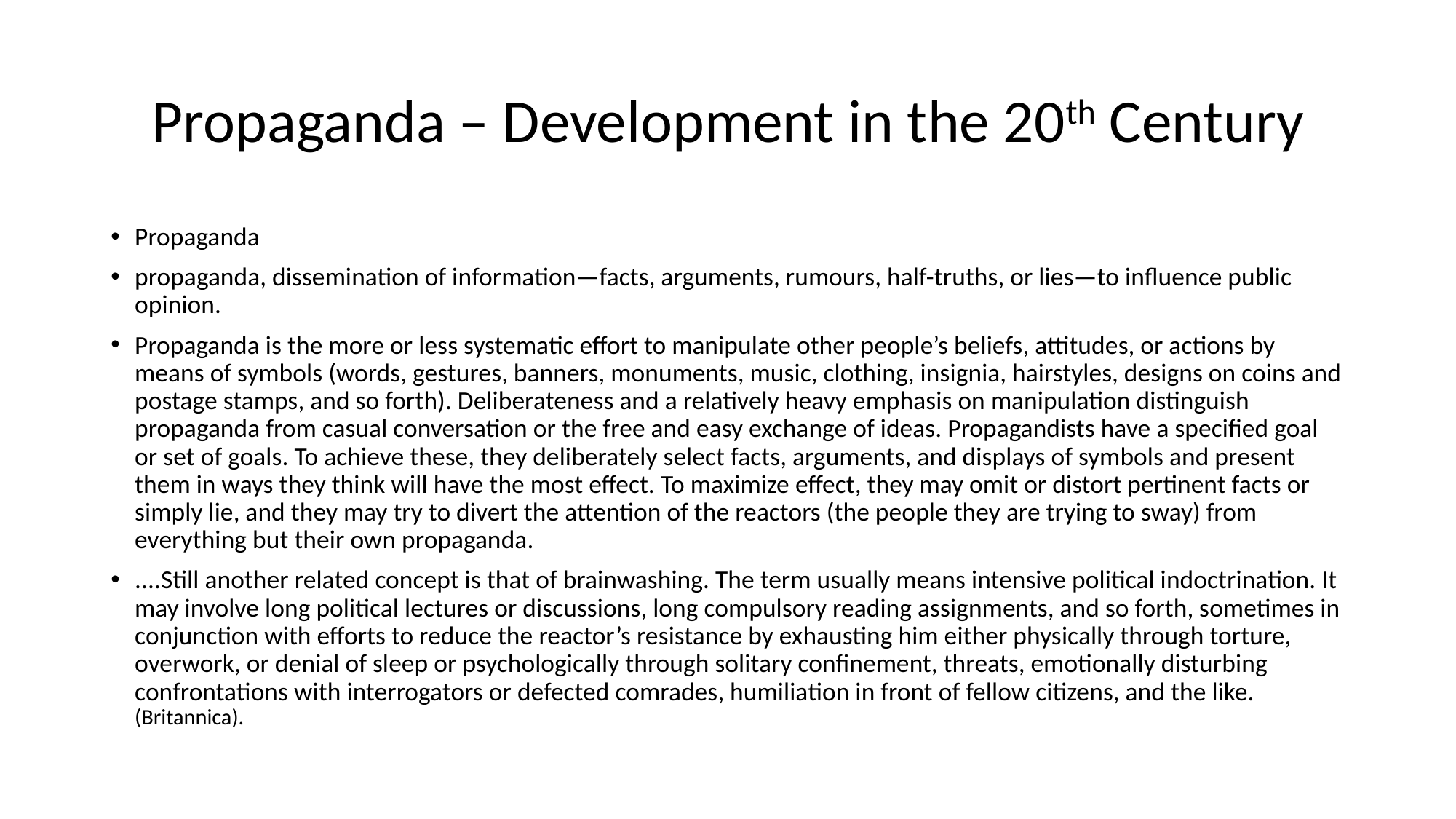

# Propaganda – Development in the 20th Century
Propaganda
propaganda, dissemination of information—facts, arguments, rumours, half-truths, or lies—to influence public opinion.
Propaganda is the more or less systematic effort to manipulate other people’s beliefs, attitudes, or actions by means of symbols (words, gestures, banners, monuments, music, clothing, insignia, hairstyles, designs on coins and postage stamps, and so forth). Deliberateness and a relatively heavy emphasis on manipulation distinguish propaganda from casual conversation or the free and easy exchange of ideas. Propagandists have a specified goal or set of goals. To achieve these, they deliberately select facts, arguments, and displays of symbols and present them in ways they think will have the most effect. To maximize effect, they may omit or distort pertinent facts or simply lie, and they may try to divert the attention of the reactors (the people they are trying to sway) from everything but their own propaganda.
....Still another related concept is that of brainwashing. The term usually means intensive political indoctrination. It may involve long political lectures or discussions, long compulsory reading assignments, and so forth, sometimes in conjunction with efforts to reduce the reactor’s resistance by exhausting him either physically through torture, overwork, or denial of sleep or psychologically through solitary confinement, threats, emotionally disturbing confrontations with interrogators or defected comrades, humiliation in front of fellow citizens, and the like. (Britannica).